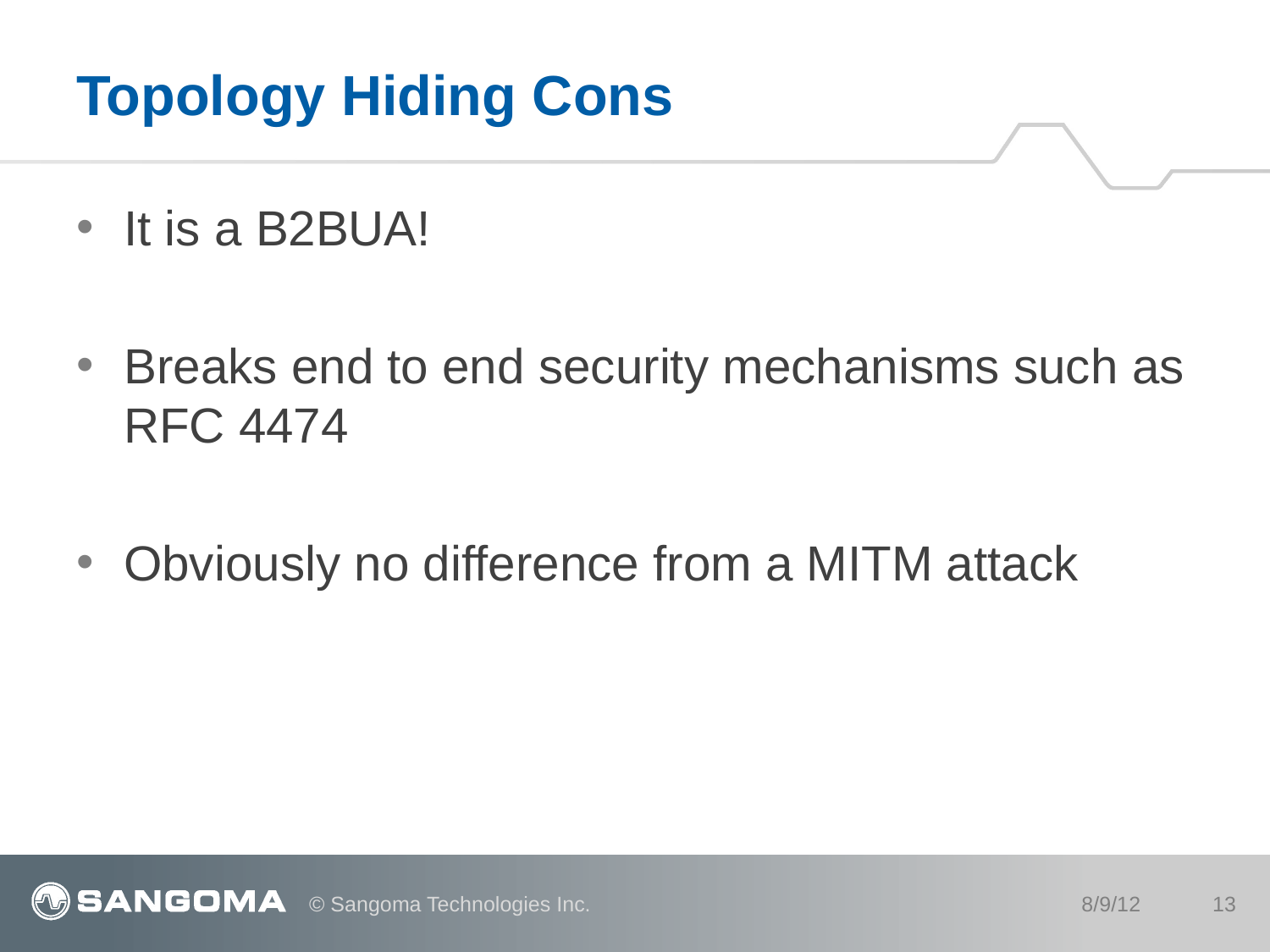

# Topology Hiding Cons
It is a B2BUA!

Breaks end to end security mechanisms such as RFC 4474

Obviously no difference from a MITM attack

© Sangoma Technologies Inc.
8/9/12
13